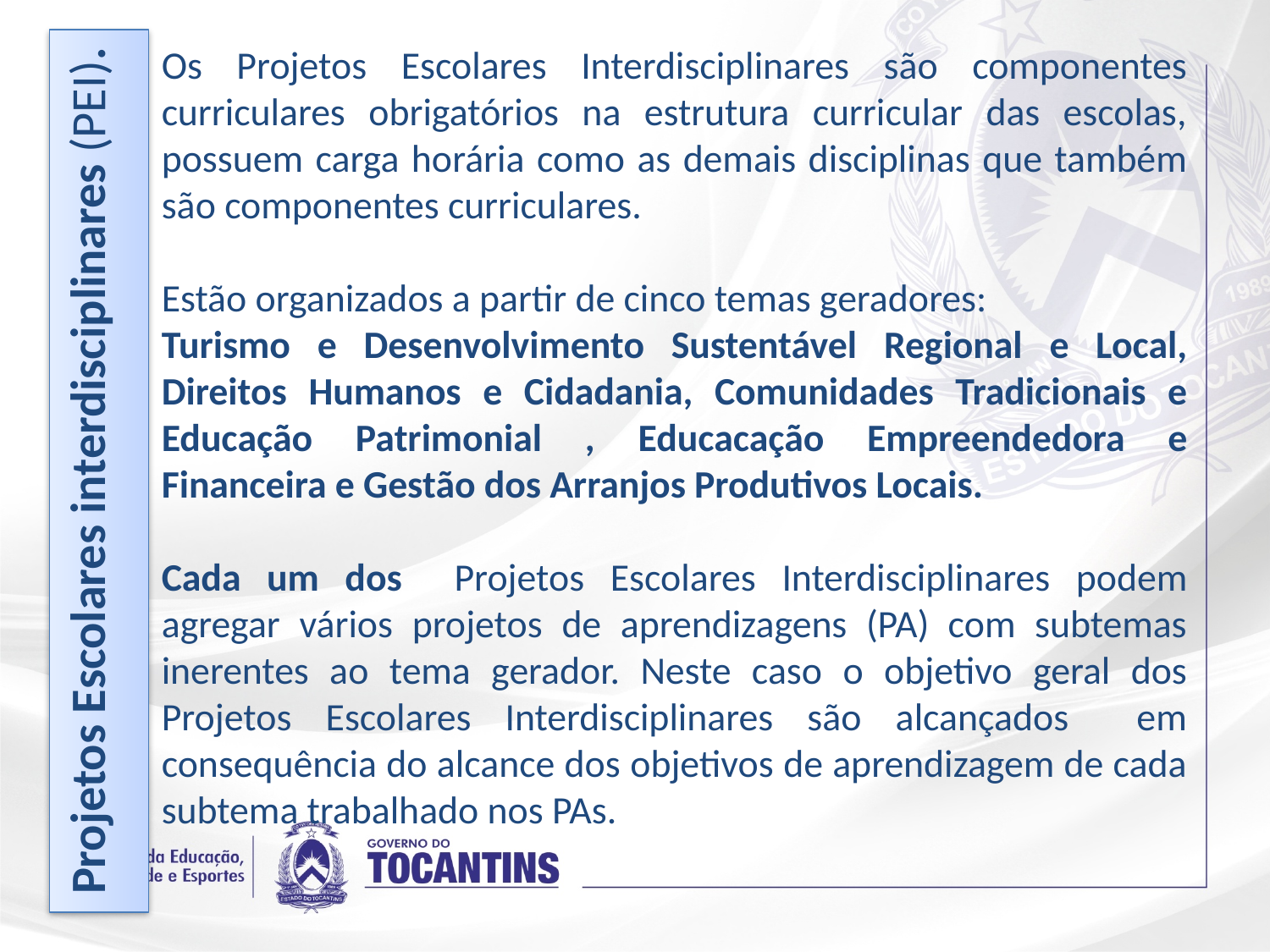

Os Projetos Escolares Interdisciplinares são componentes curriculares obrigatórios na estrutura curricular das escolas, possuem carga horária como as demais disciplinas que também são componentes curriculares.

Estão organizados a partir de cinco temas geradores:
Turismo e Desenvolvimento Sustentável Regional e Local, Direitos Humanos e Cidadania, Comunidades Tradicionais e Educação Patrimonial , Educacação Empreendedora e Financeira e Gestão dos Arranjos Produtivos Locais.

Cada um dos  Projetos Escolares Interdisciplinares podem agregar vários projetos de aprendizagens (PA) com subtemas inerentes ao tema gerador. Neste caso o objetivo geral dos Projetos Escolares Interdisciplinares são alcançados  em consequência do alcance dos objetivos de aprendizagem de cada subtema trabalhado nos PAs.

Projetos Escolares interdisciplinares (PEI).